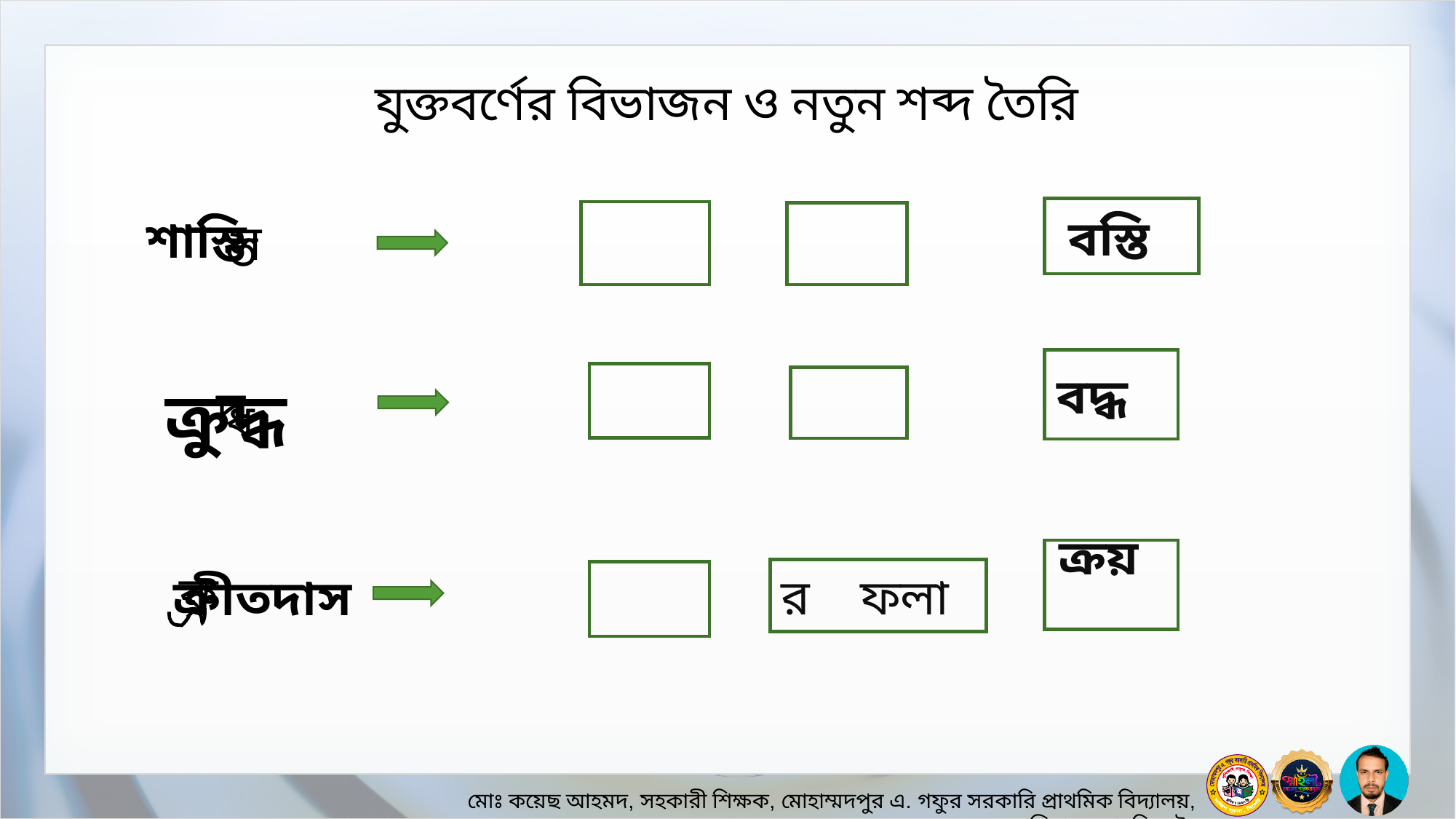

যুক্তবর্ণের বিভাজন ও নতুন শব্দ তৈরি
বস্তি

শাস্তি
স
ত

বদ্ধ

ক্রুদ্ধ
দ
ধ

ক্রয়
ক
র    ফলা
ক্রীতদাস